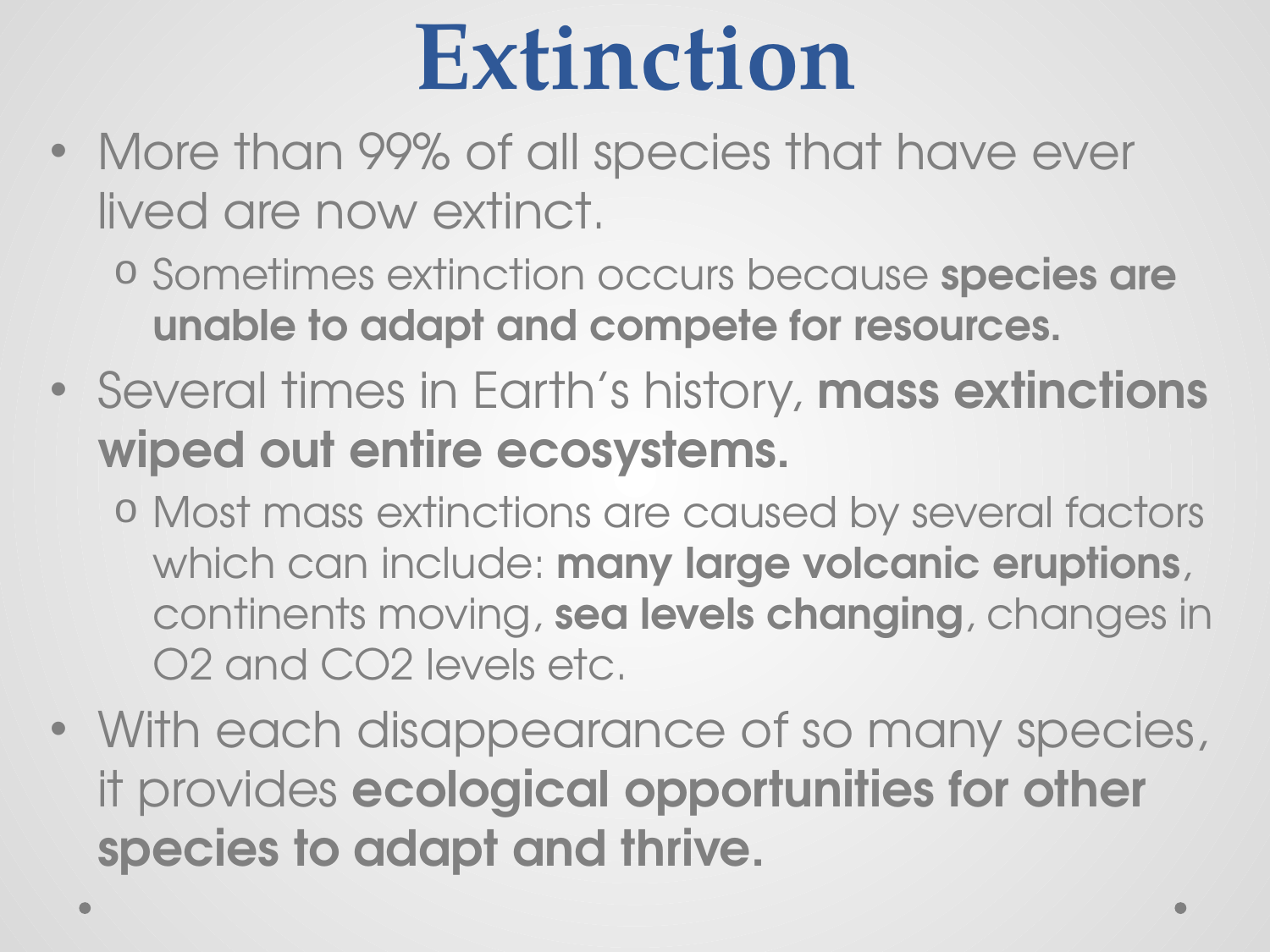

# Extinction
More than 99% of all species that have ever lived are now extinct.
Sometimes extinction occurs because species are unable to adapt and compete for resources.
Several times in Earth’s history, mass extinctions wiped out entire ecosystems.
Most mass extinctions are caused by several factors which can include: many large volcanic eruptions, continents moving, sea levels changing, changes in O2 and CO2 levels etc.
With each disappearance of so many species, it provides ecological opportunities for other species to adapt and thrive.